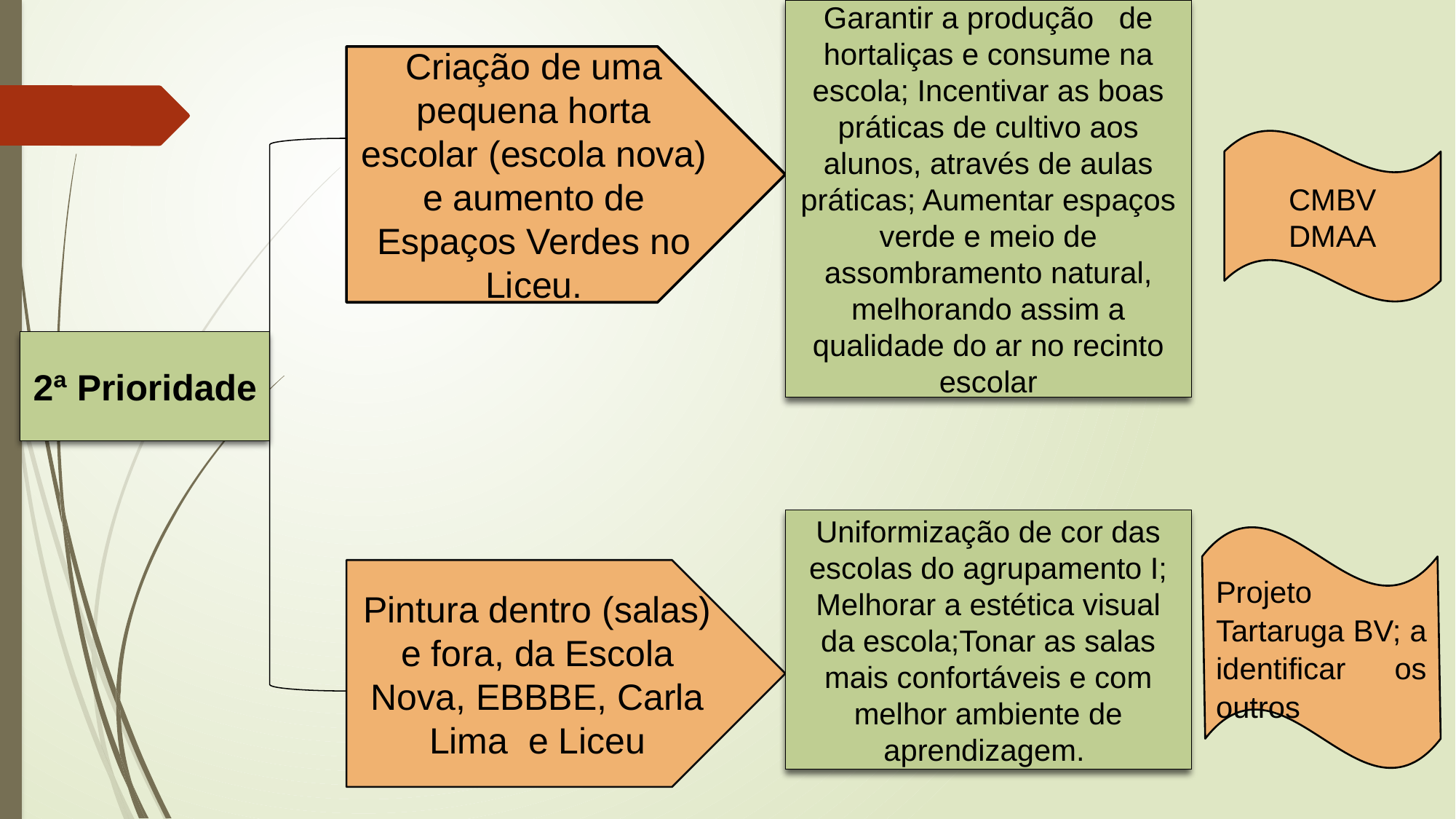

Garantir a produção   de hortaliças e consume na escola; Incentivar as boas práticas de cultivo aos alunos, através de aulas práticas; Aumentar espaços verde e meio de assombramento natural, melhorando assim a qualidade do ar no recinto escolar
Criação de uma pequena horta escolar (escola nova) e aumento de Espaços Verdes no Liceu.
CMBV
DMAA

2ª Prioridade
Uniformização de cor das escolas do agrupamento I; Melhorar a estética visual da escola;Tonar as salas mais confortáveis e com melhor ambiente de aprendizagem.
Projeto Tartaruga BV; a identificar os outros
Pintura dentro (salas) e fora, da Escola Nova, EBBBE, Carla Lima  e Liceu